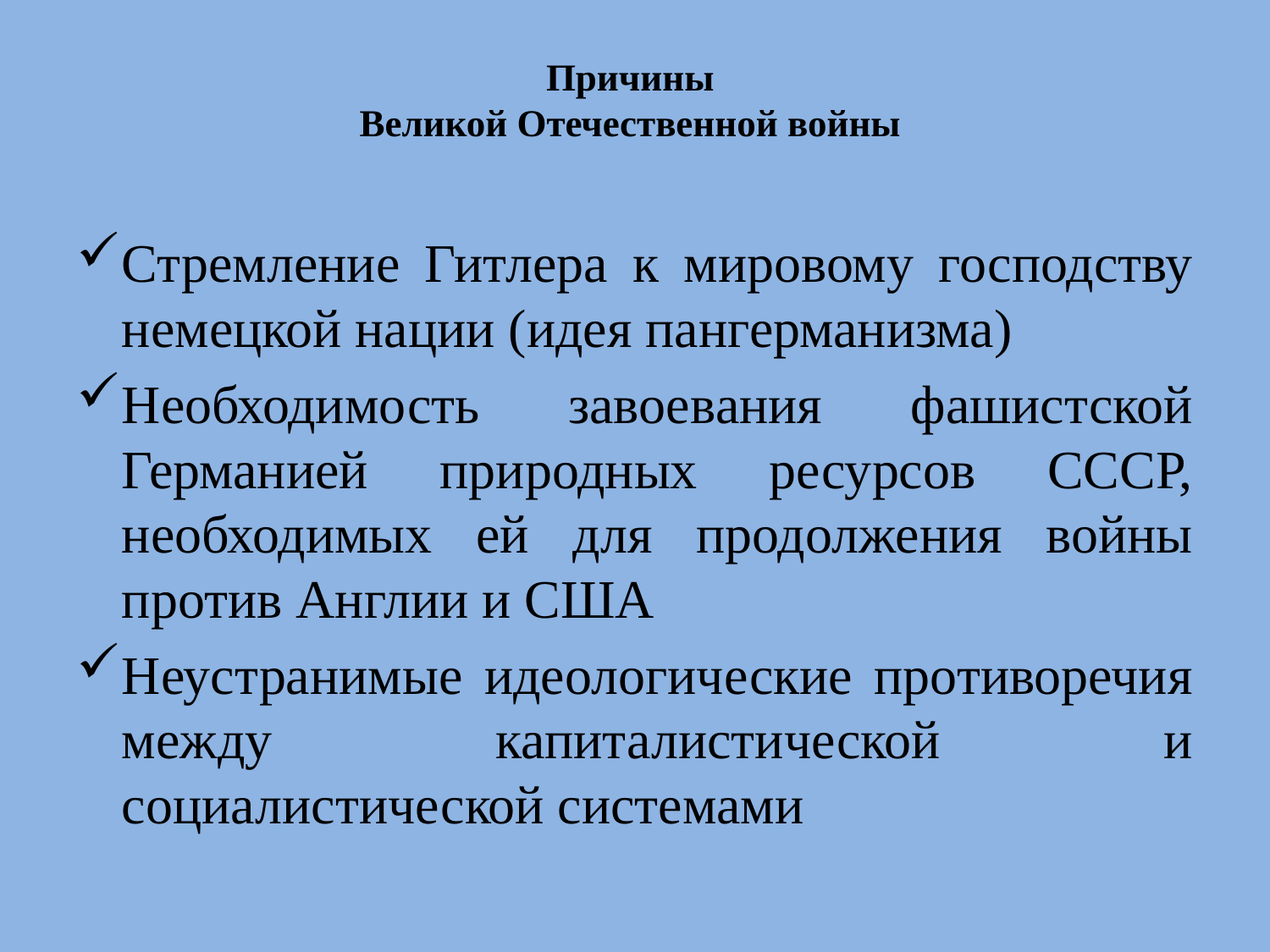

# Причины Великой Отечественной войны
Стремление Гитлера к мировому господству немецкой нации (идея пангерманизма)
Необходимость завоевания фашистской Германией природных ресурсов СССР, необходимых ей для продолжения войны против Англии и США
Неустранимые идеологические противоречия между капиталистической и социалистической системами